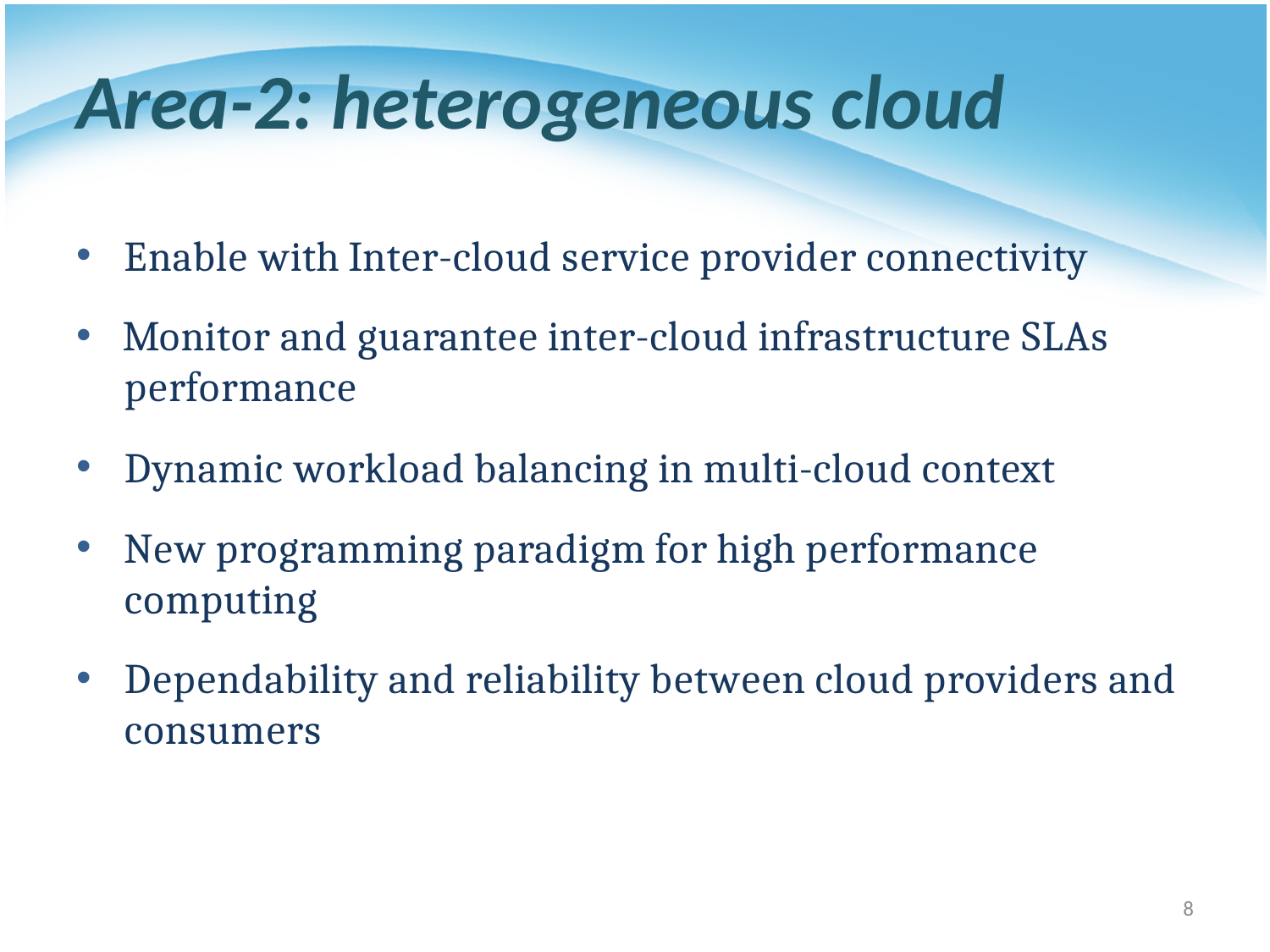

# Area-2: heterogeneous cloud
Enable with Inter-cloud service provider connectivity
Monitor and guarantee inter-cloud infrastructure SLAs performance
Dynamic workload balancing in multi-cloud context
New programming paradigm for high performance computing
Dependability and reliability between cloud providers and consumers

8